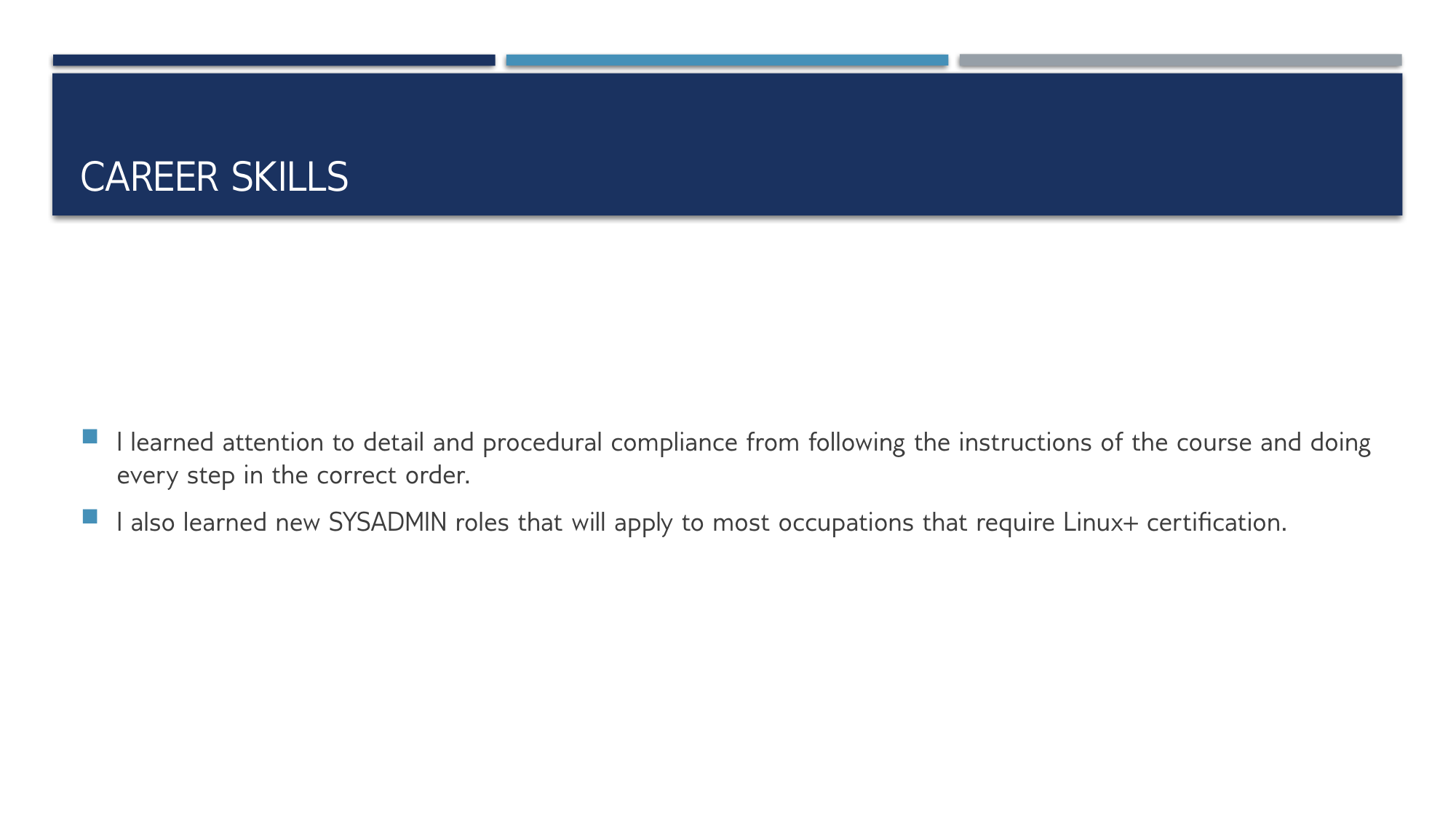

# Career skills
I learned attention to detail and procedural compliance from following the instructions of the course and doing every step in the correct order.
I also learned new SYSADMIN roles that will apply to most occupations that require Linux+ certification.